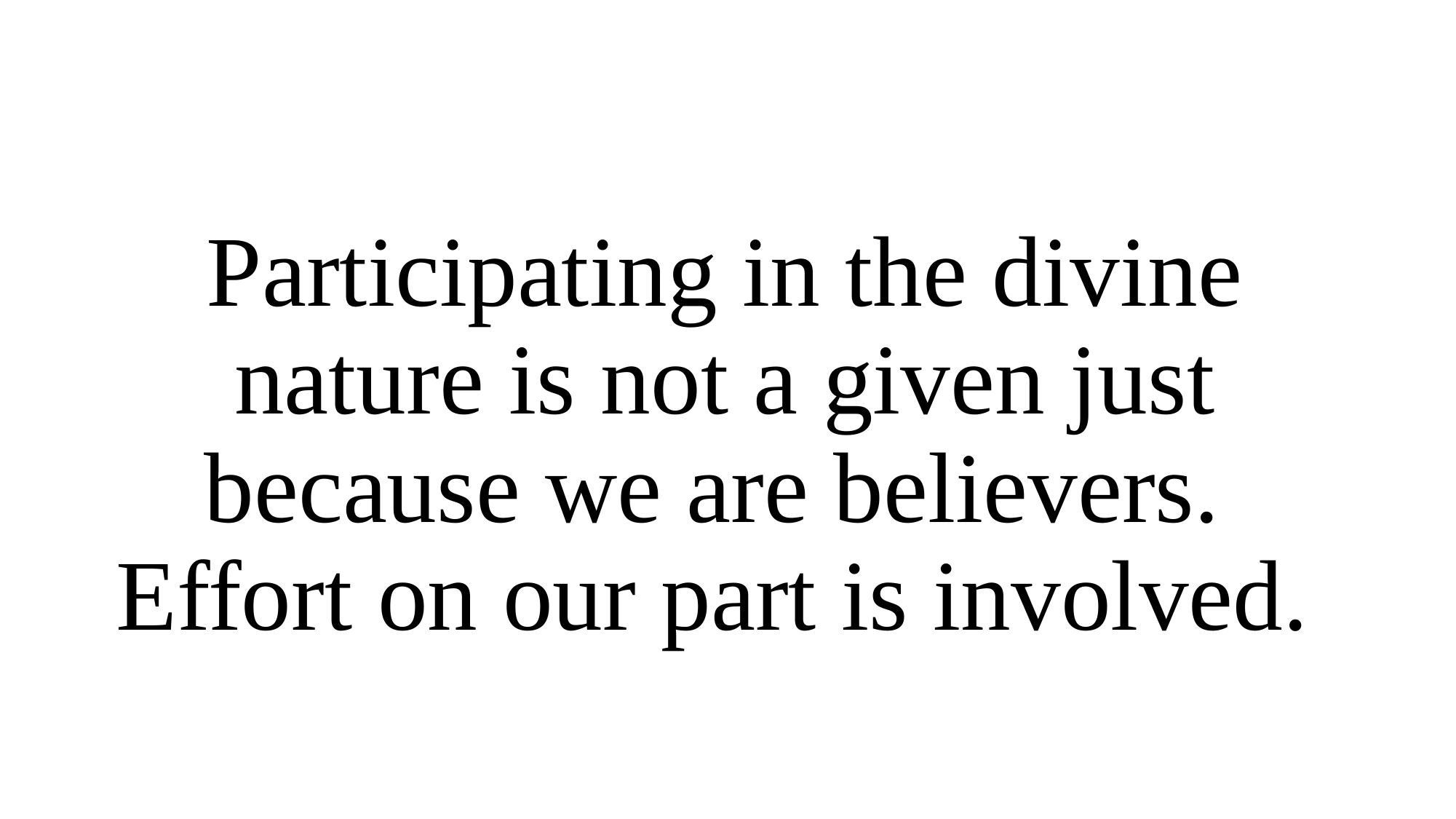

Participating in the divine nature is not a given just because we are believers.  Effort on our part is involved.